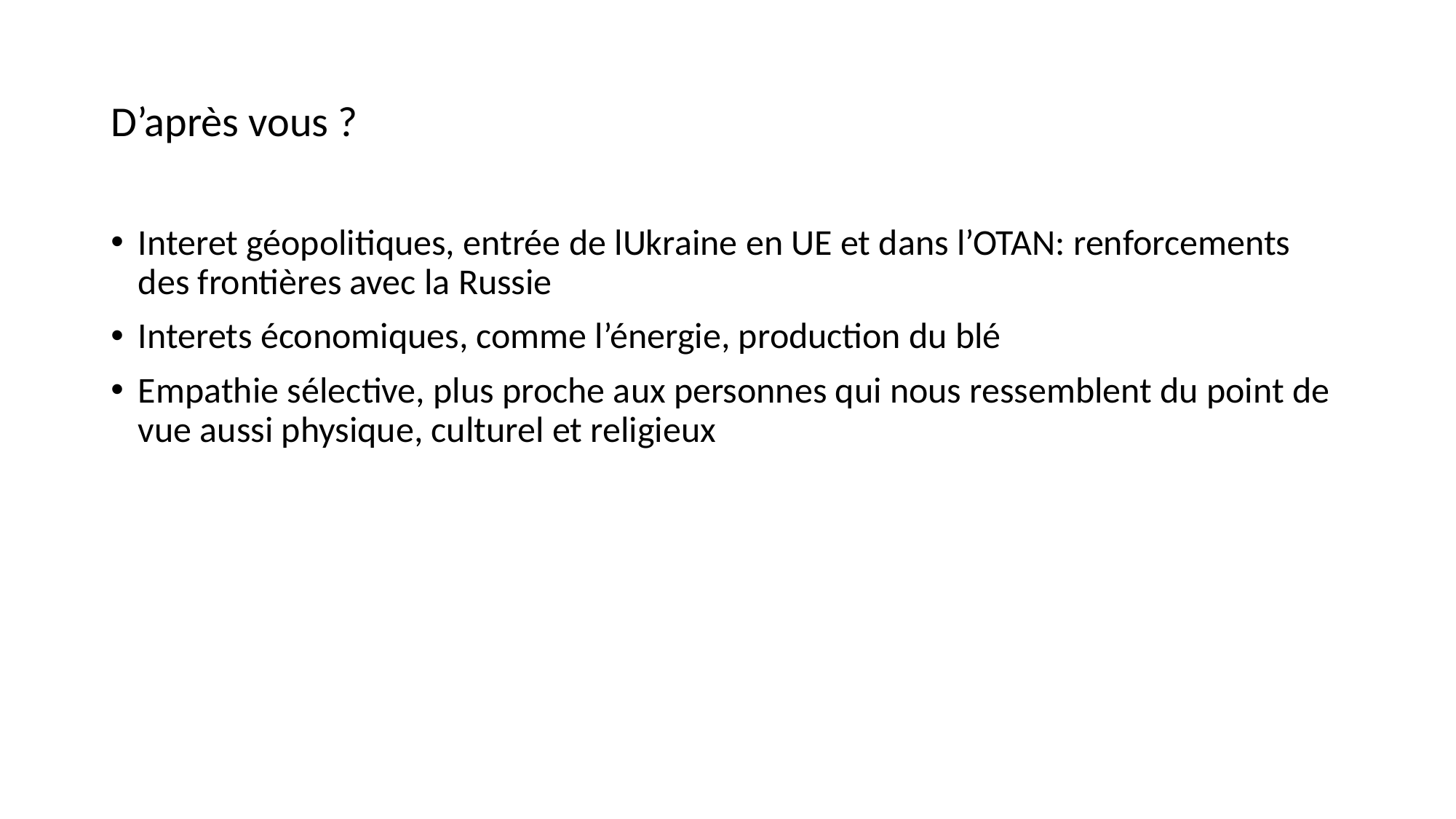

# D’après vous ?
Interet géopolitiques, entrée de lUkraine en UE et dans l’OTAN: renforcements des frontières avec la Russie
Interets économiques, comme l’énergie, production du blé
Empathie sélective, plus proche aux personnes qui nous ressemblent du point de vue aussi physique, culturel et religieux